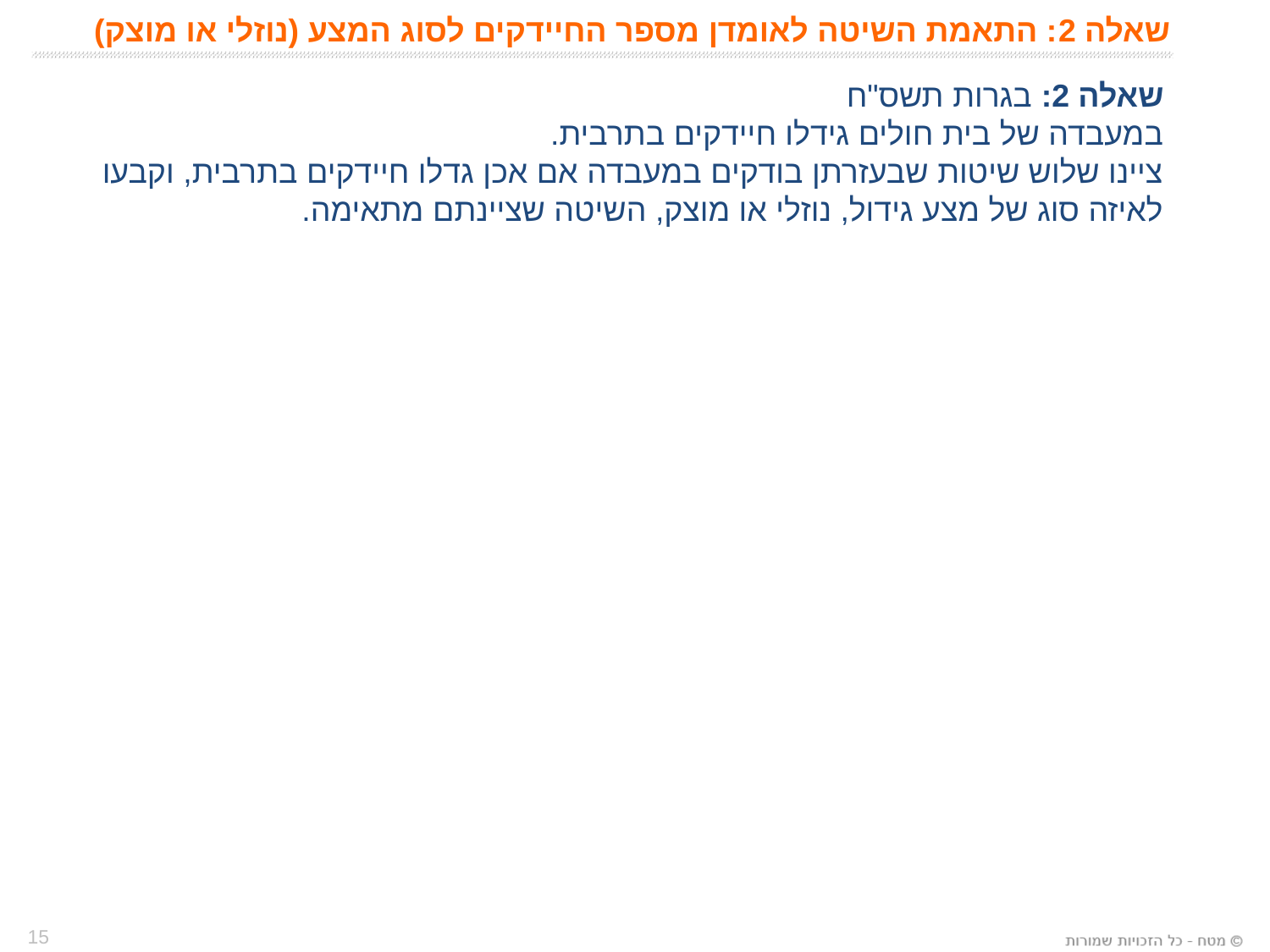

# שאלה 2: התאמת השיטה לאומדן מספר החיידקים לסוג המצע (נוזלי או מוצק)

שאלה 2: בגרות תשס"ח
במעבדה של בית חולים גידלו חיידקים בתרבית.
ציינו שלוש שיטות שבעזרתן בודקים במעבדה אם אכן גדלו חיידקים בתרבית, וקבעו
לאיזה סוג של מצע גידול, נוזלי או מוצק, השיטה שציינתם מתאימה.
15